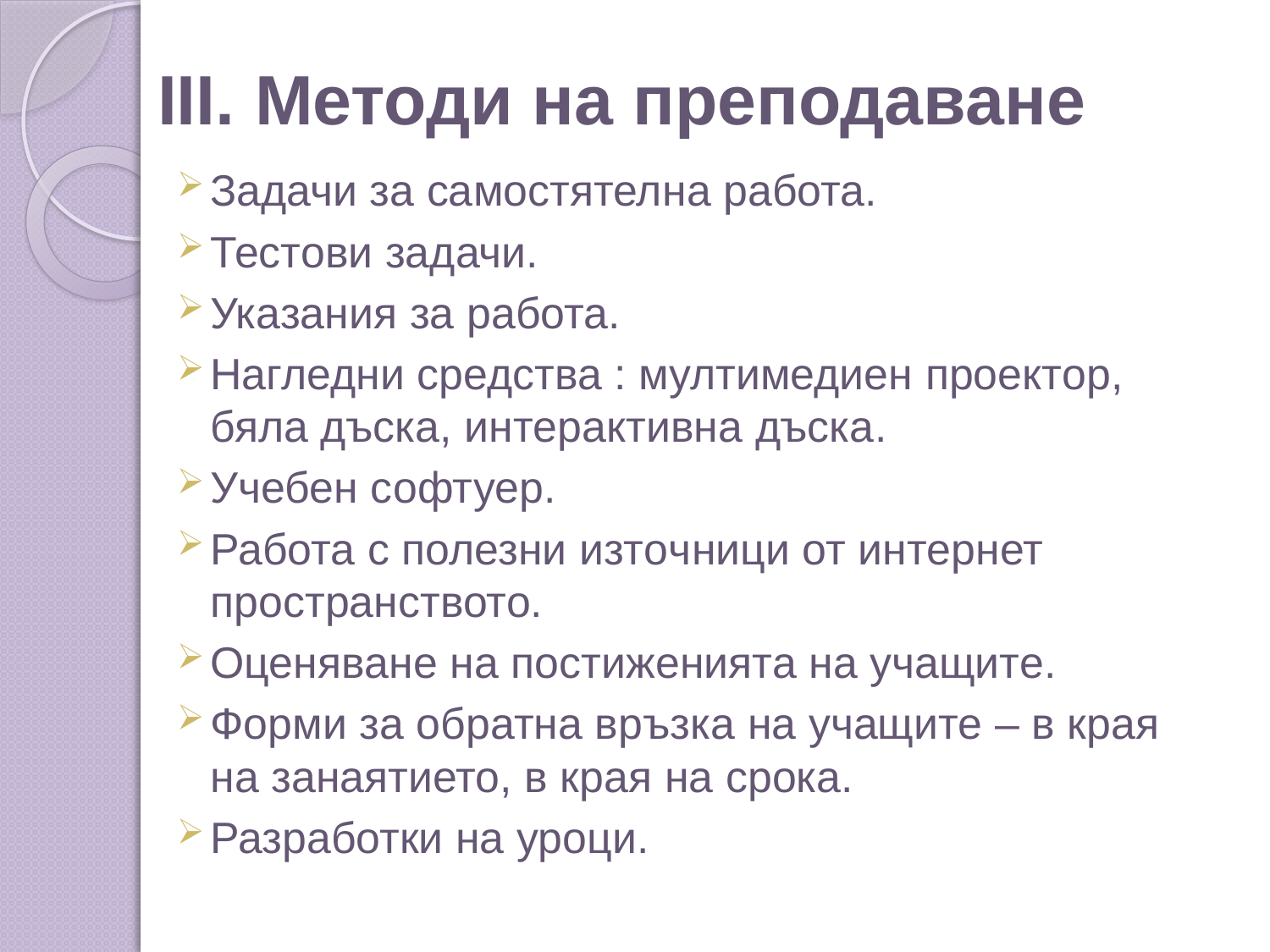

# III. Методи на преподаване
Задачи за самостятелна работа.
Тестови задачи.
Указания за работа.
Нагледни средства : мултимедиен проектор, бяла дъска, интерактивна дъска.
Учебен софтуер.
Работа с полезни източници от интернет пространството.
Оценяване на постиженията на учащите.
Форми за обратна връзка на учащите – в края на занаятието, в края на срока.
Разработки на уроци.